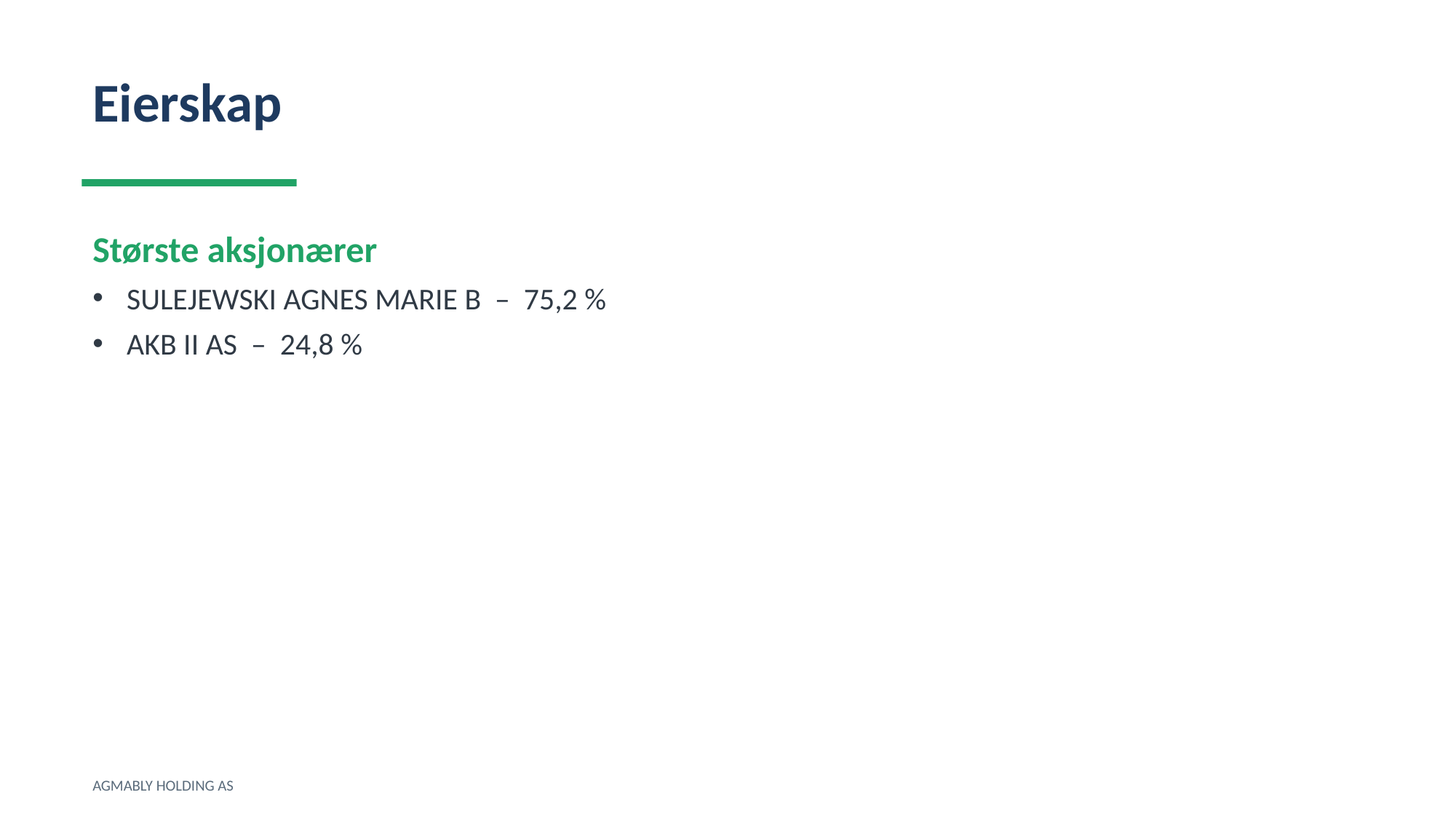

Eierskap

Største aksjonærer
SULEJEWSKI AGNES MARIE B  –  75,2 %
AKB II AS  –  24,8 %
AGMABLY HOLDING AS